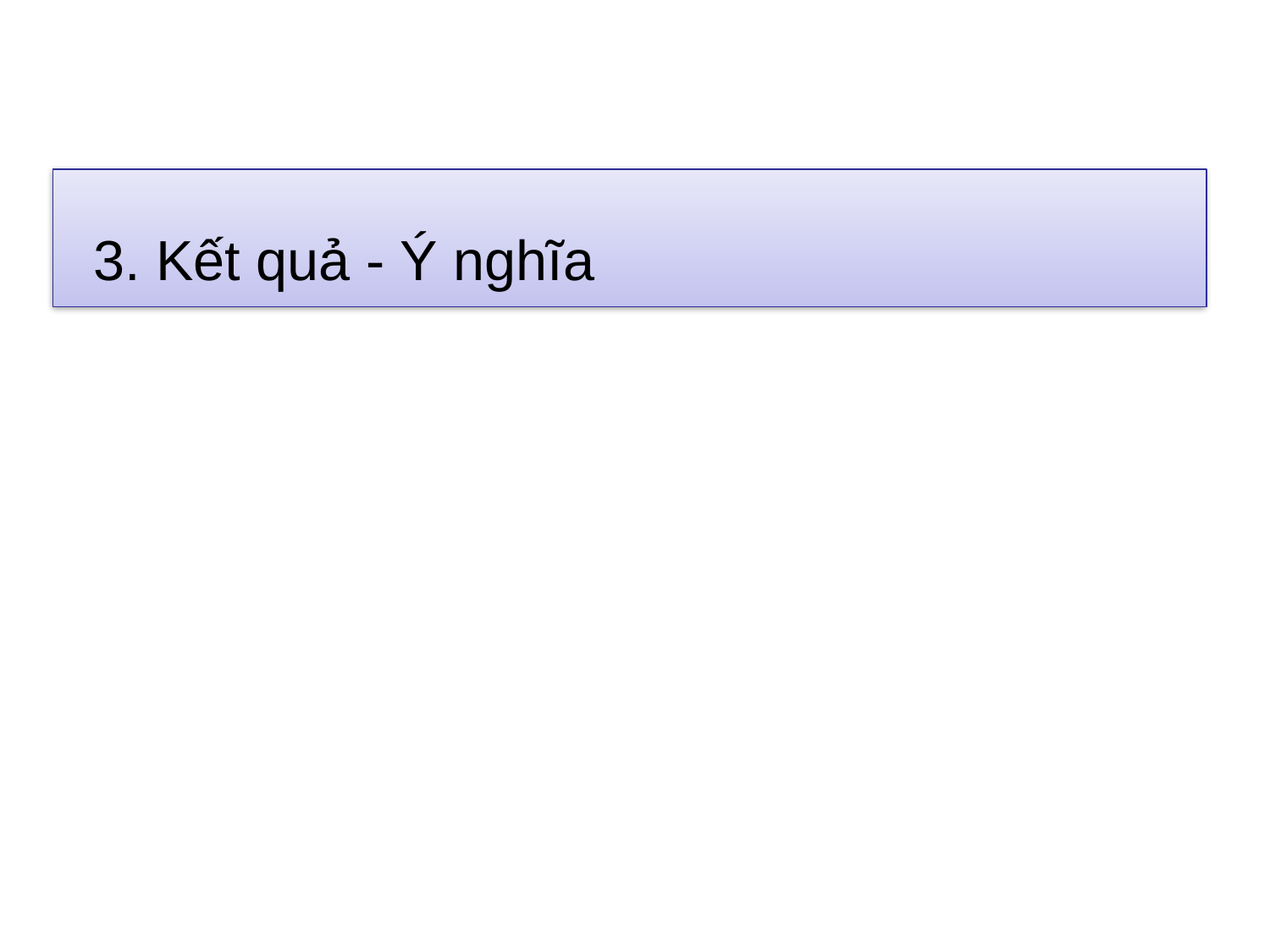

#

3. Kết quả - Ý nghĩa